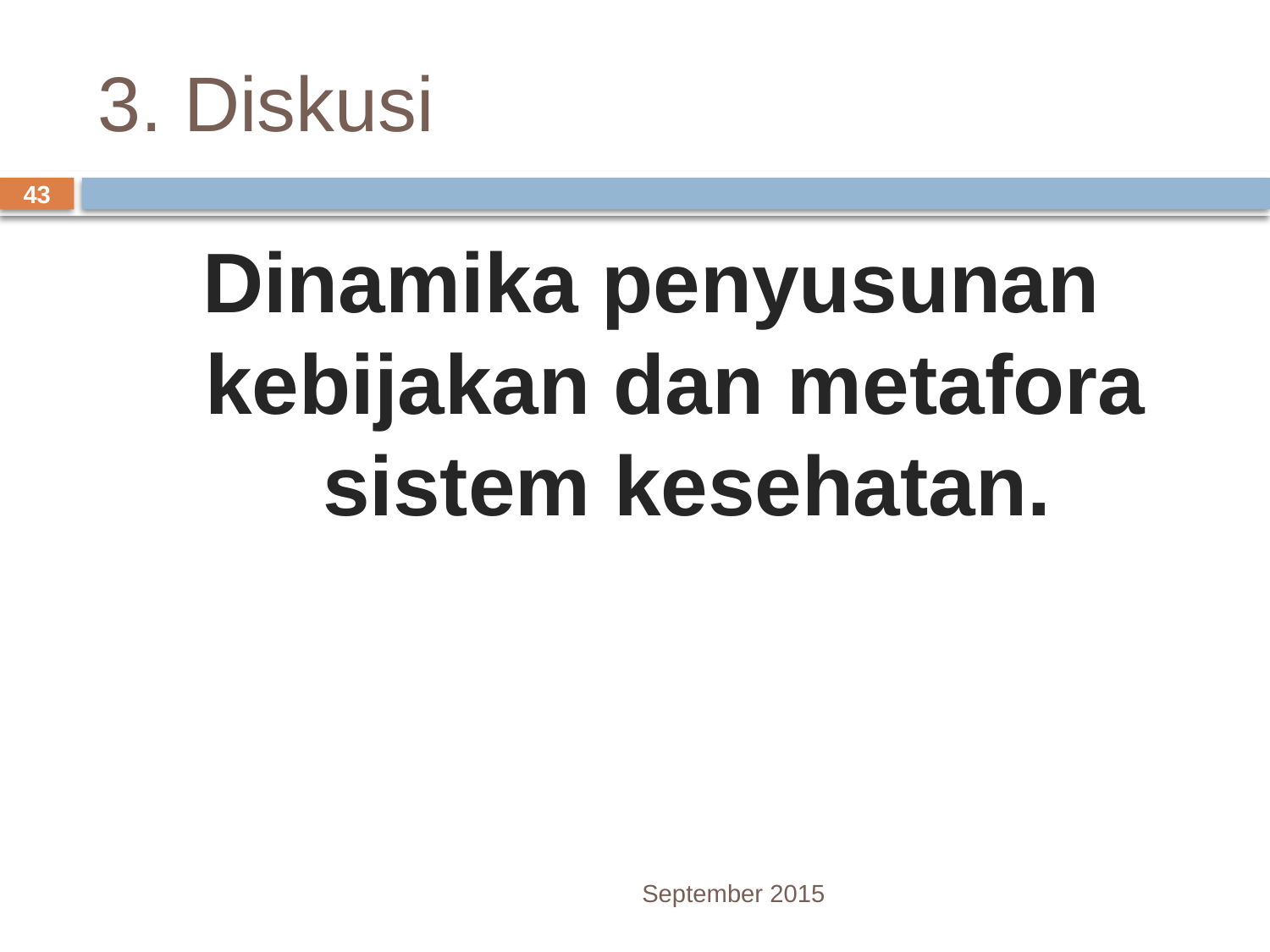

# 3. Diskusi
43
Dinamika penyusunan kebijakan dan metafora  sistem kesehatan.

September 2015